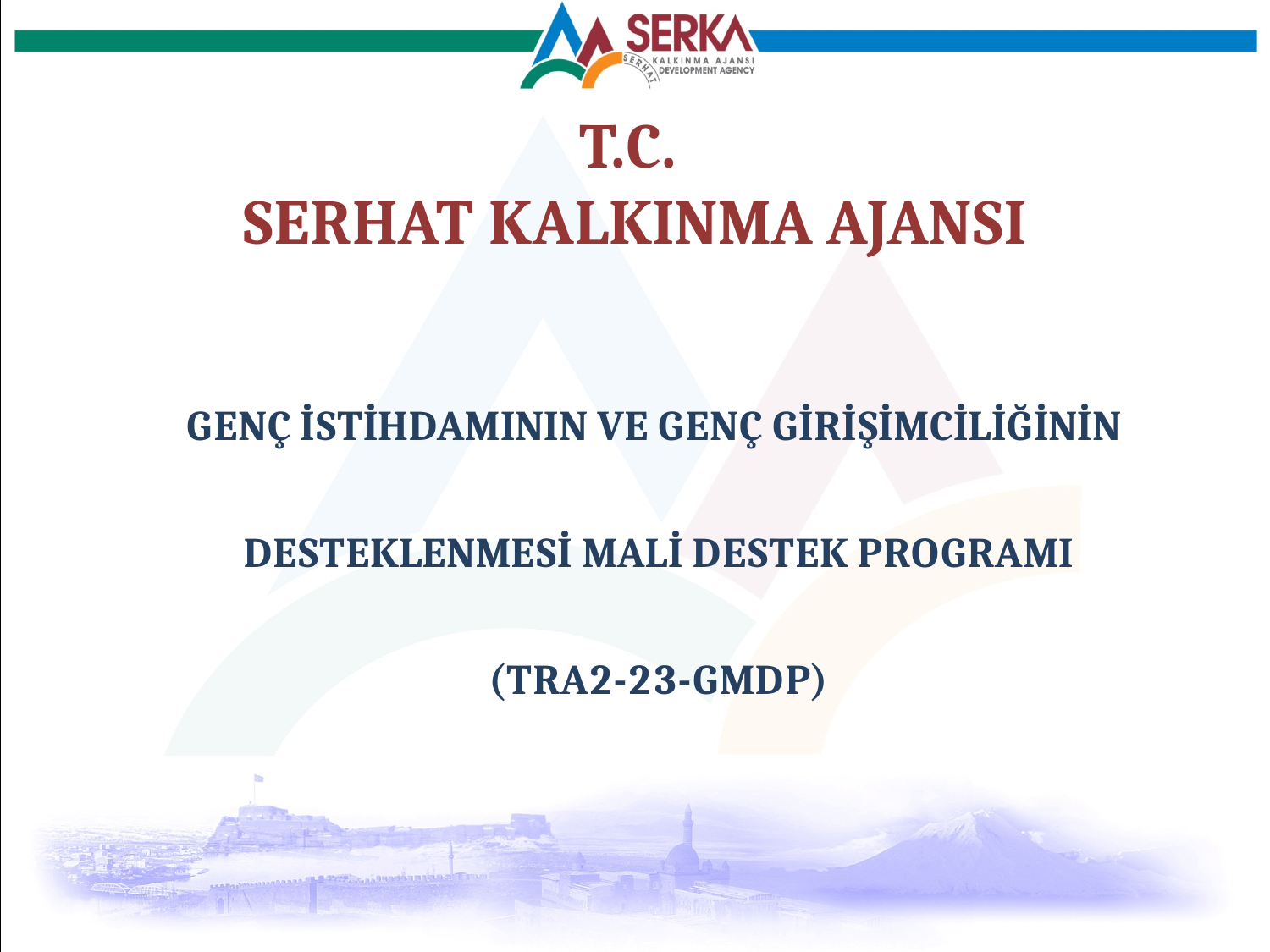

# T.C. SERHAT KALKINMA AJANSI
GENÇ İSTİHDAMININ VE GENÇ GİRİŞİMCİLİĞİNİN
DESTEKLENMESİ MALİ DESTEK PROGRAMI
(TRA2-23-GMDP)